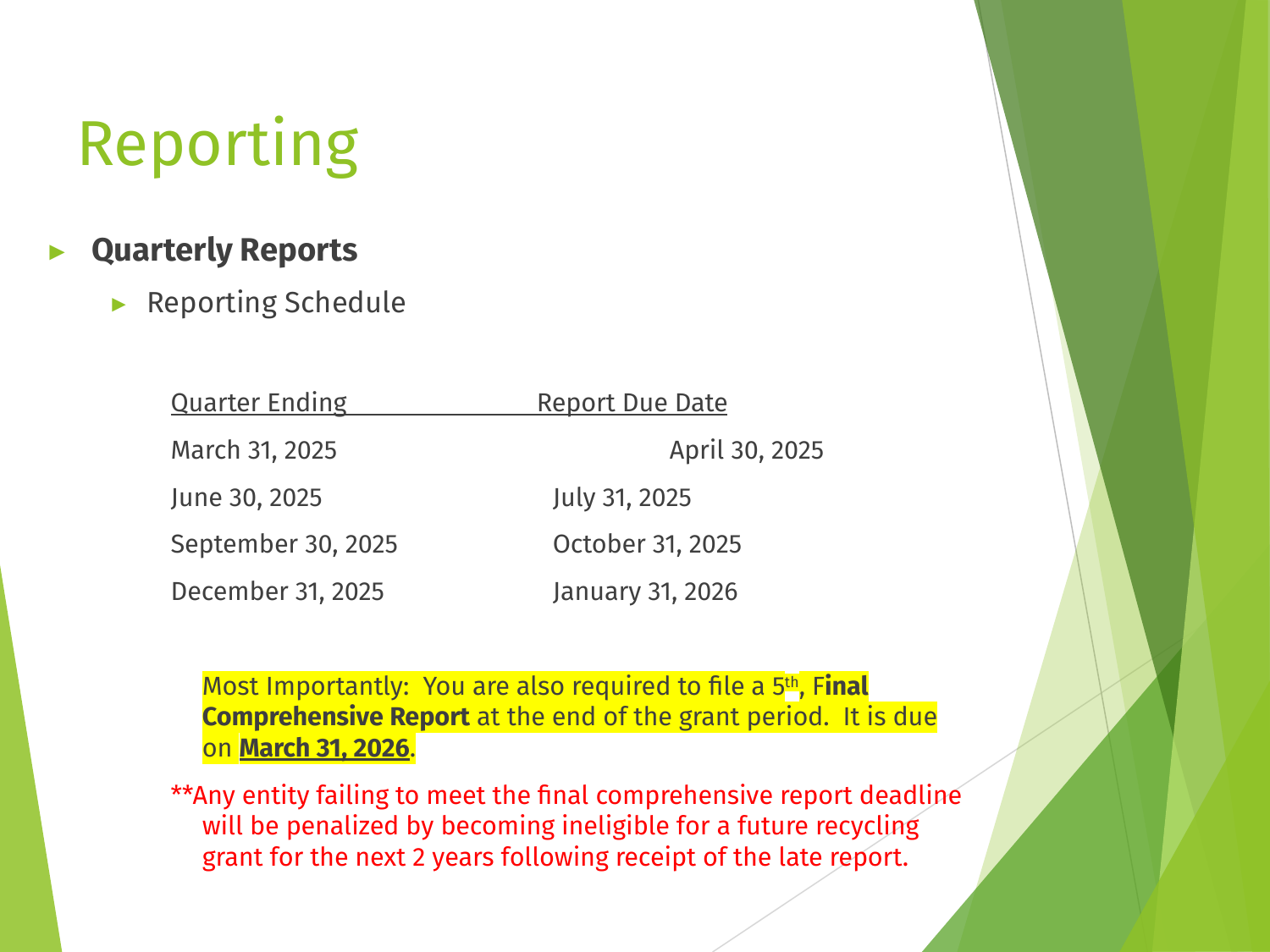

# Reporting
Quarterly Reports
Reporting Schedule

Quarter Ending                            Report Due Date
March 31, 2025	                        	April 30, 2025
June 30, 2025                              	July 31, 2025
September 30, 2025                    	October 31, 2025
December 31, 2025                      	January 31, 2026

	Most Importantly:  You are also required to file a 5th, Final Comprehensive Report at the end of the grant period.  It is due on March 31, 2026.
**Any entity failing to meet the final comprehensive report deadline will be penalized by becoming ineligible for a future recycling grant for the next 2 years following receipt of the late report.